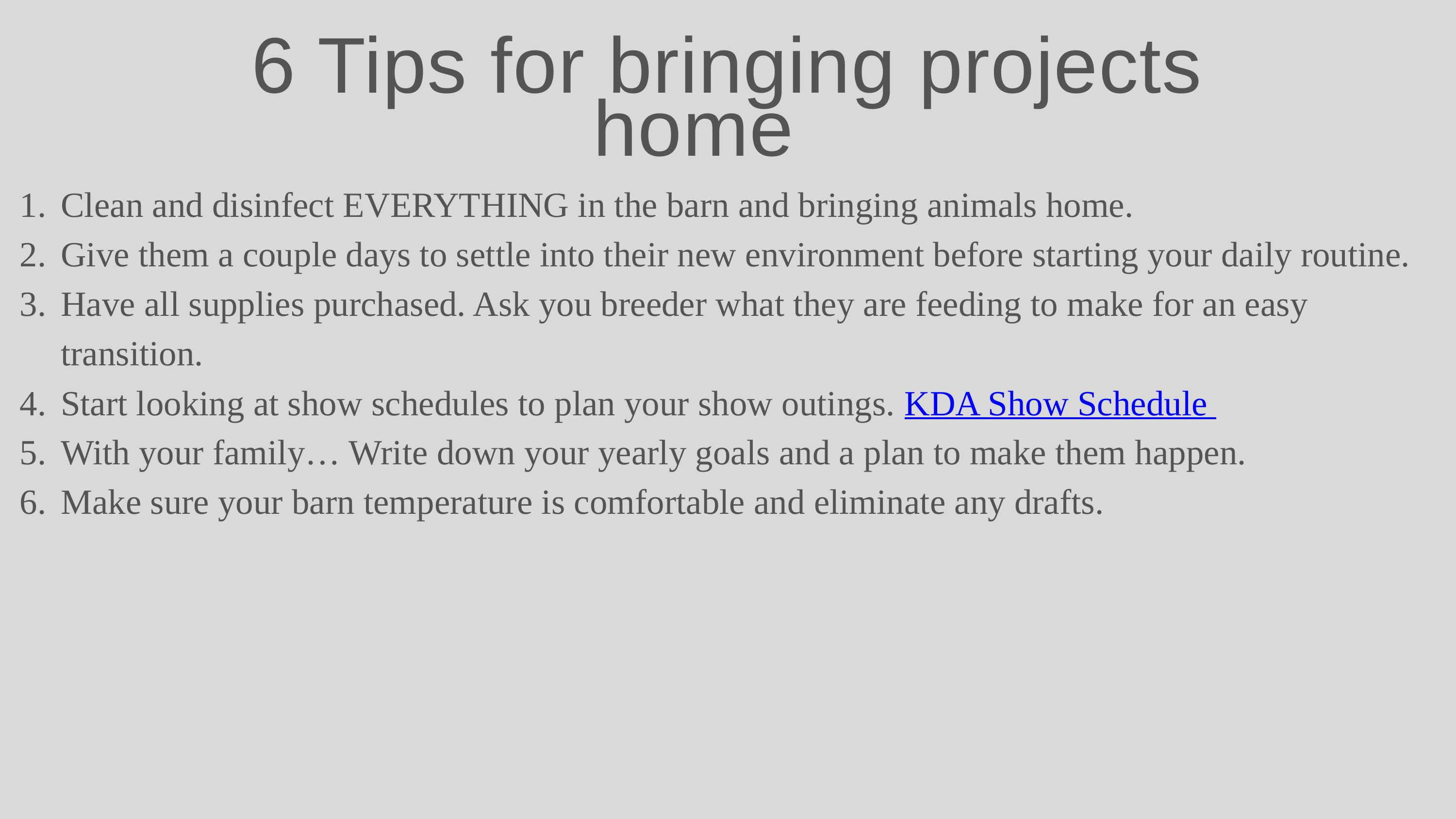

6 Tips for bringing projects home

Clean and disinfect EVERYTHING in the barn and bringing animals home.
Give them a couple days to settle into their new environment before starting your daily routine.
Have all supplies purchased. Ask you breeder what they are feeding to make for an easy transition.
Start looking at show schedules to plan your show outings. KDA Show Schedule
With your family… Write down your yearly goals and a plan to make them happen.
Make sure your barn temperature is comfortable and eliminate any drafts.